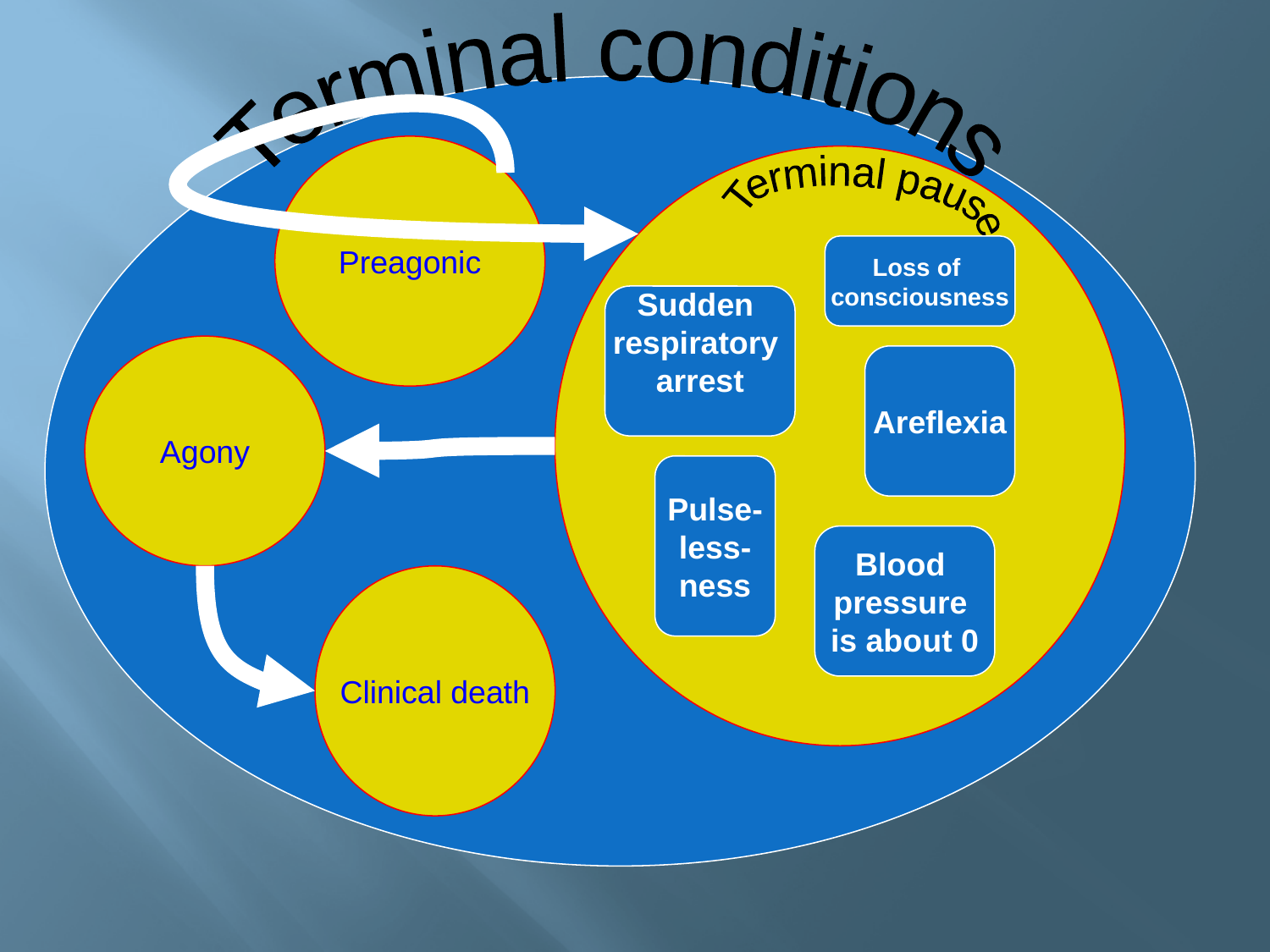

Теrminal conditions

Preagonic

Terminal pause
Loss of
consciousness
Sudden
respiratory
arrest

Agony
Areflexia
Pulse-
less-
ness
Blood
pressure
is about 0
Clinical death